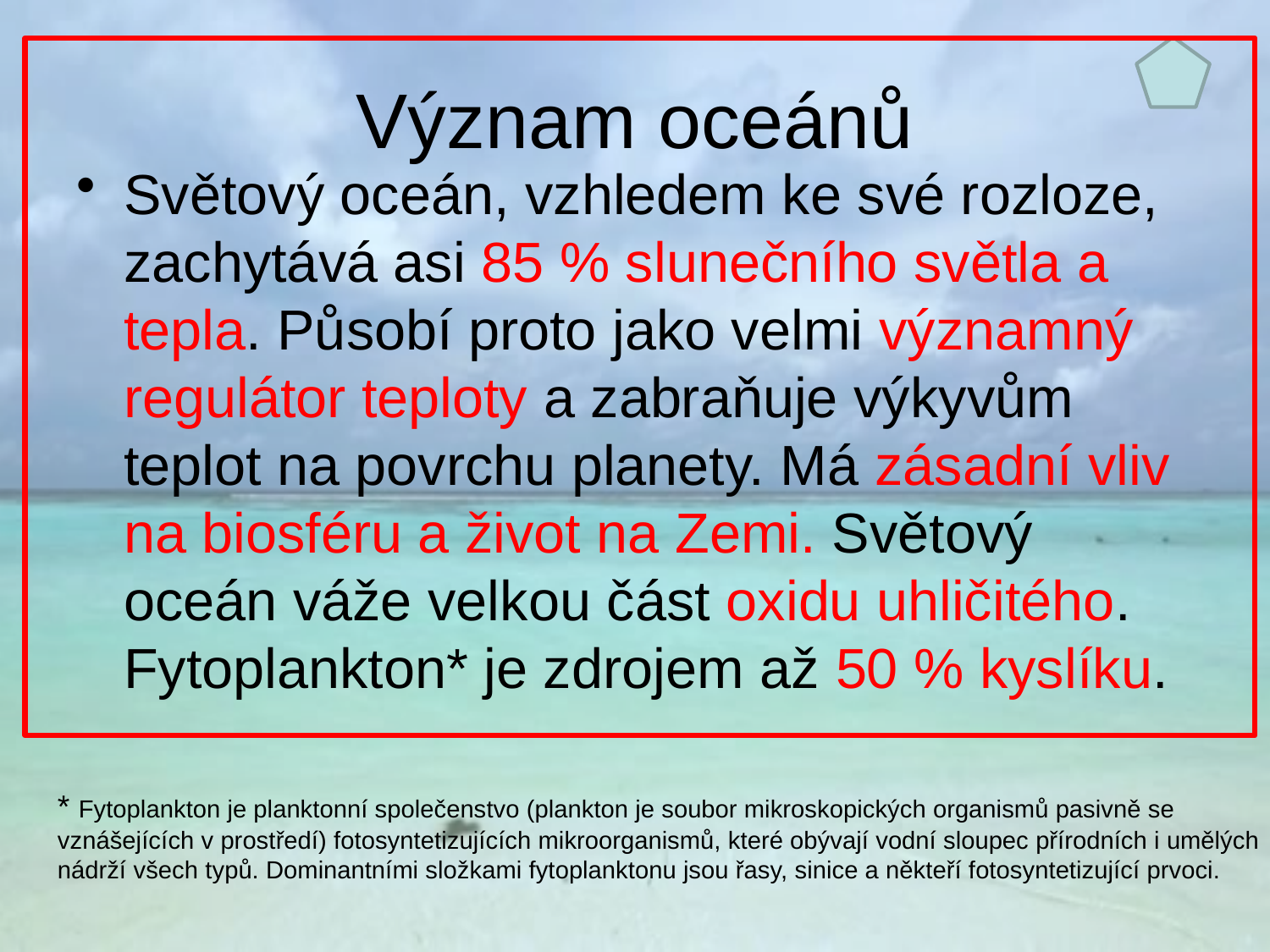

# Význam oceánů

Světový oceán, vzhledem ke své rozloze, zachytává asi 85 % slunečního světla a tepla. Působí proto jako velmi významný regulátor teploty a zabraňuje výkyvům teplot na povrchu planety. Má zásadní vliv na biosféru a život na Zemi. Světový oceán váže velkou část oxidu uhličitého. Fytoplankton* je zdrojem až 50 % kyslíku.
* Fytoplankton je planktonní společenstvo (plankton je soubor mikroskopických organismů pasivně se vznášejících v prostředí) fotosyntetizujících mikroorganismů, které obývají vodní sloupec přírodních i umělých nádrží všech typů. Dominantními složkami fytoplanktonu jsou řasy, sinice a někteří fotosyntetizující prvoci.